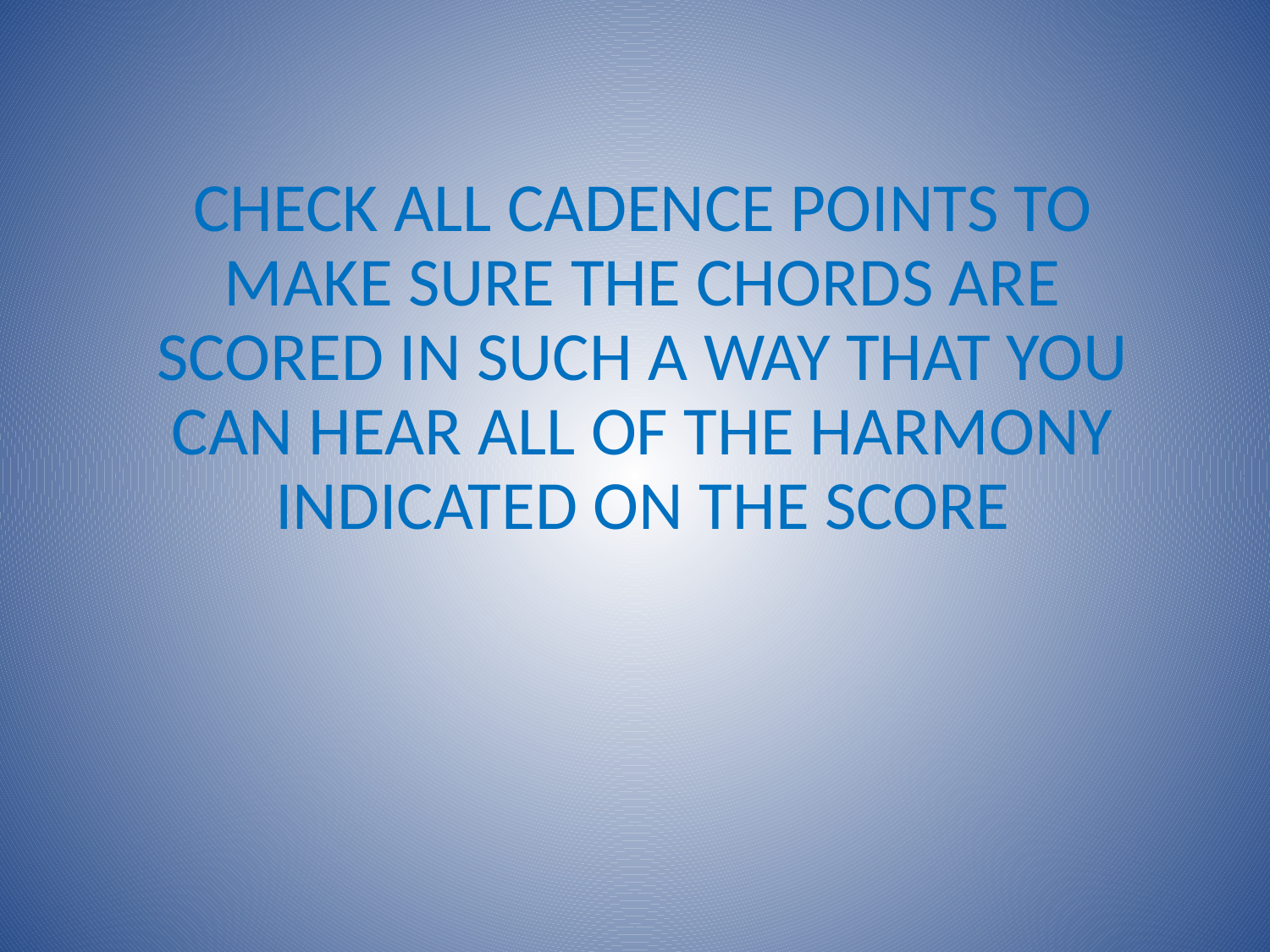

# CHECK ALL CADENCE POINTS TO MAKE SURE THE CHORDS ARE SCORED IN SUCH A WAY THAT YOU CAN HEAR ALL OF THE HARMONY INDICATED ON THE SCORE